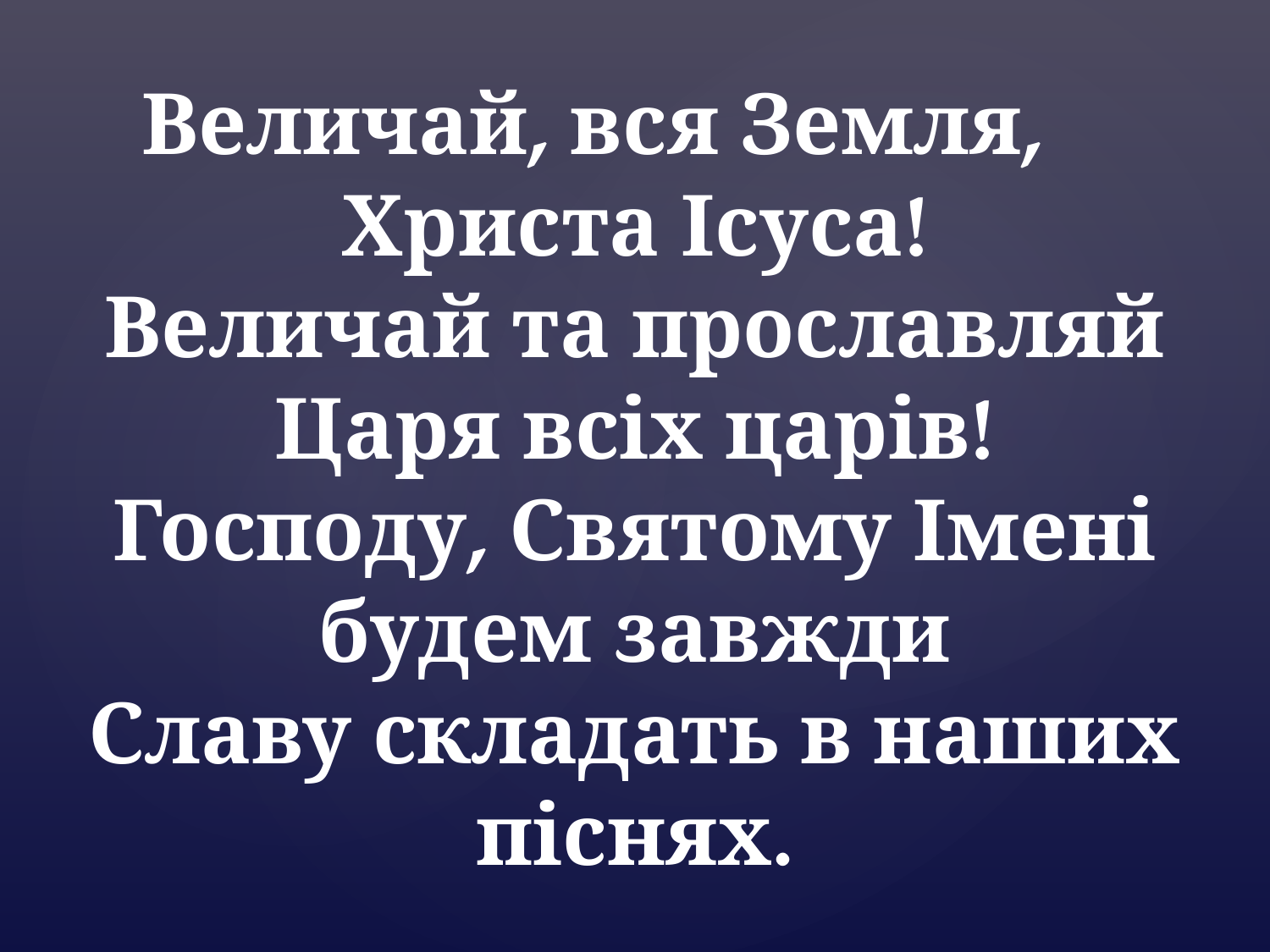

Величай, вся Земля,     Христа Ісуса!
Величай та прославляй Царя всіх царів!
Господу, Святому Імені будем завжди
Славу складать в наших піснях.